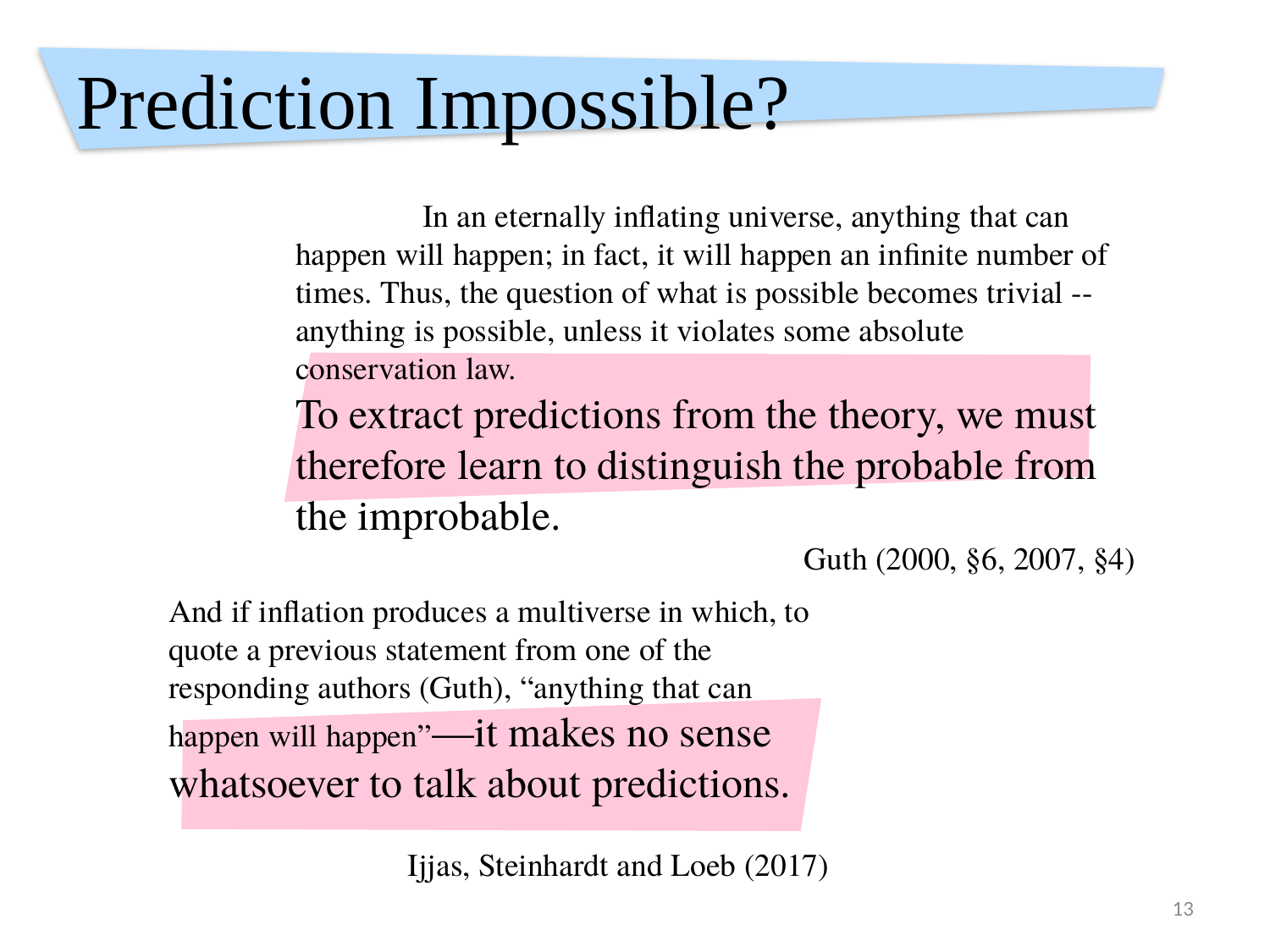

# Prediction Impossible?

	In an eternally inflating universe, anything that can happen will happen; in fact, it will happen an infinite number of times. Thus, the question of what is possible becomes trivial -- anything is possible, unless it violates some absolute conservation law.
To extract predictions from the theory, we must therefore learn to distinguish the probable from the improbable.
Guth (2000, §6, 2007, §4)

And if inflation produces a multiverse in which, to quote a previous statement from one of the responding authors (Guth), “anything that can happen will happen”—it makes no sense whatsoever to talk about predictions.

Ijjas, Steinhardt and Loeb (2017)

13